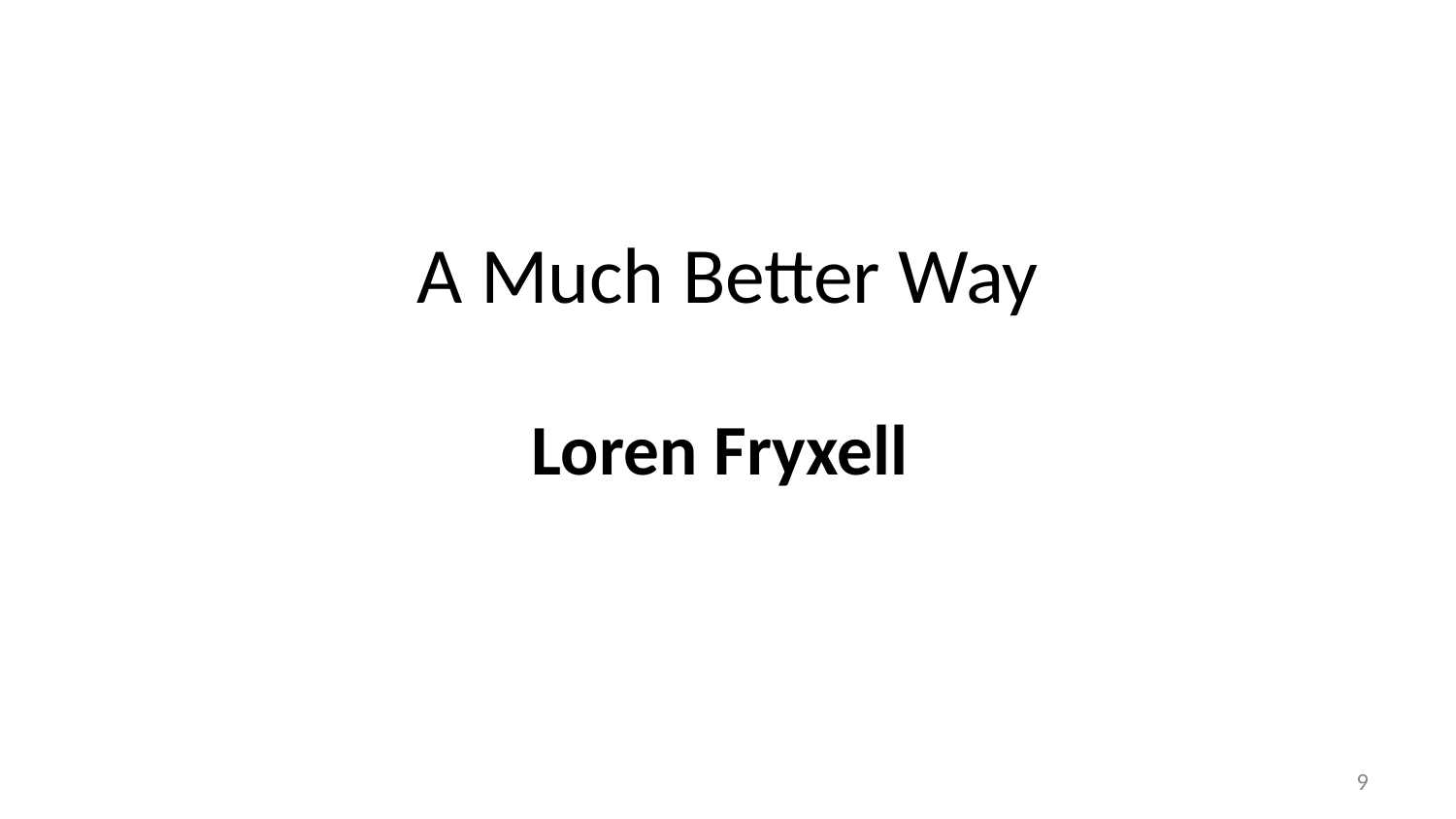

# A Much Better Way Loren Fryxell
9